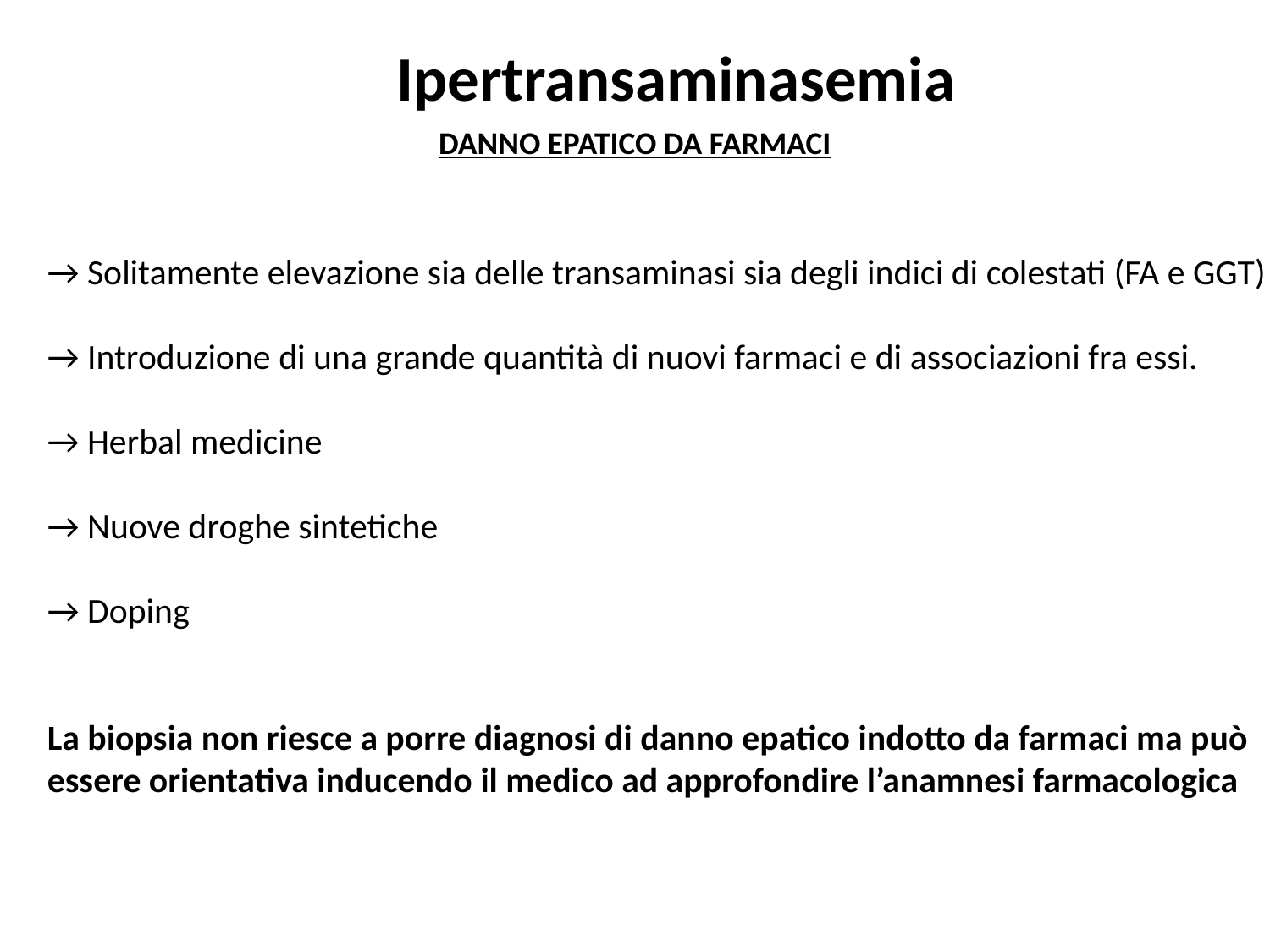

Ipertransaminasemia
DANNO EPATICO DA FARMACI

→ Solitamente elevazione sia delle transaminasi sia degli indici di colestati (FA e GGT)

→ Introduzione di una grande quantità di nuovi farmaci e di associazioni fra essi.

→ Herbal medicine

→ Nuove droghe sintetiche

→ Doping

La biopsia non riesce a porre diagnosi di danno epatico indotto da farmaci ma può
essere orientativa inducendo il medico ad approfondire l’anamnesi farmacologica